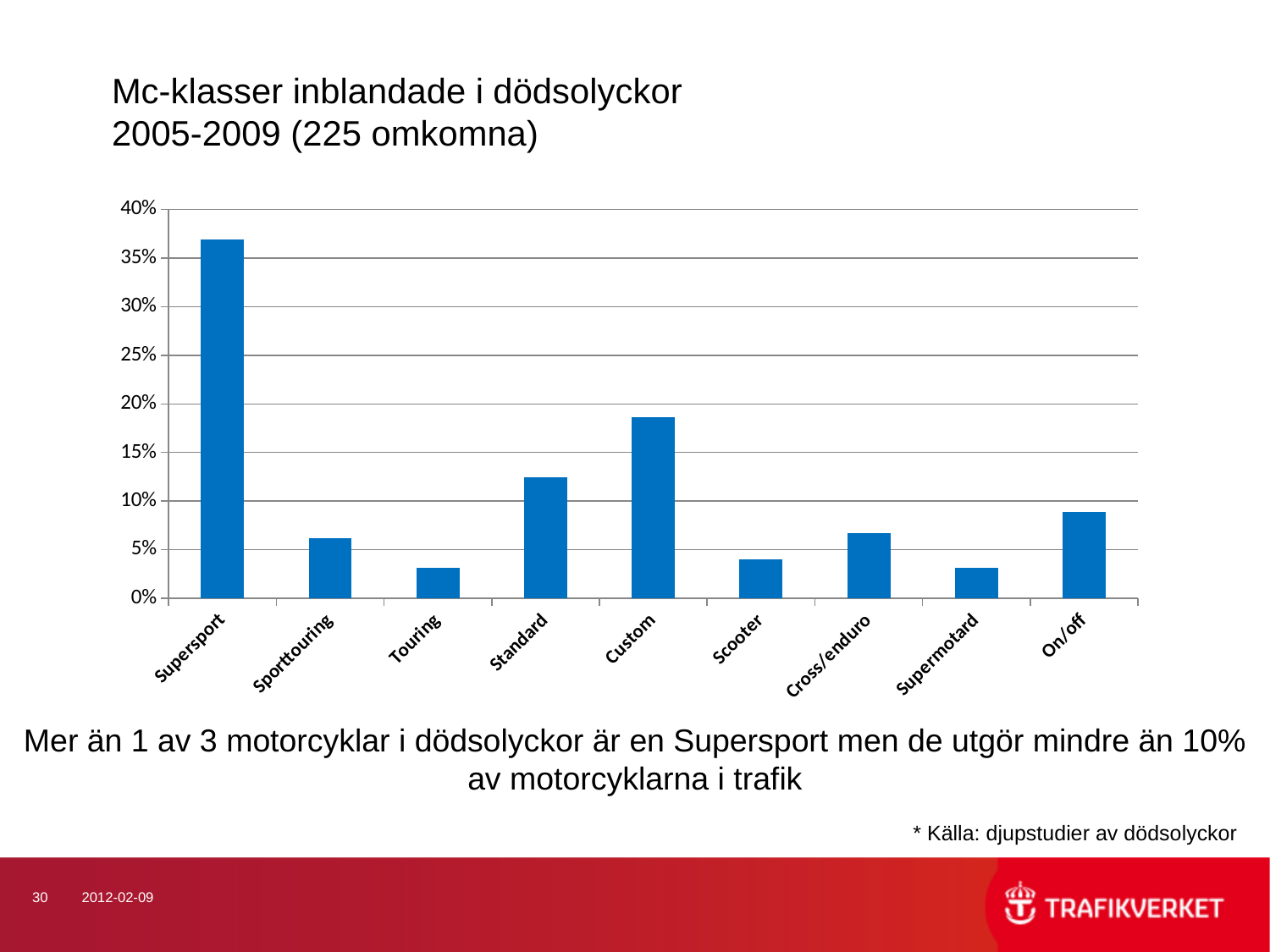

# Mc-klasser inblandade i dödsolyckor 2005-2009 (225 omkomna)

### Chart

| Category |  |
|---|---|
| Supersport | 0.36888888888889626 |
| Sporttouring | 0.06222222222222251 |
| Touring | 0.031111111111111252 |
| Standard | 0.12444444444444452 |
| Custom | 0.1866666666666667 |
| Scooter | 0.04000000000000002 |
| Cross/enduro | 0.06666666666666668 |
| Supermotard | 0.031111111111111252 |
| On/off | 0.08888888888888977 |
Mer än 1 av 3 motorcyklar i dödsolyckor är en Supersport men de utgör mindre än 10% av motorcyklarna i trafik
* Källa: djupstudier av dödsolyckor